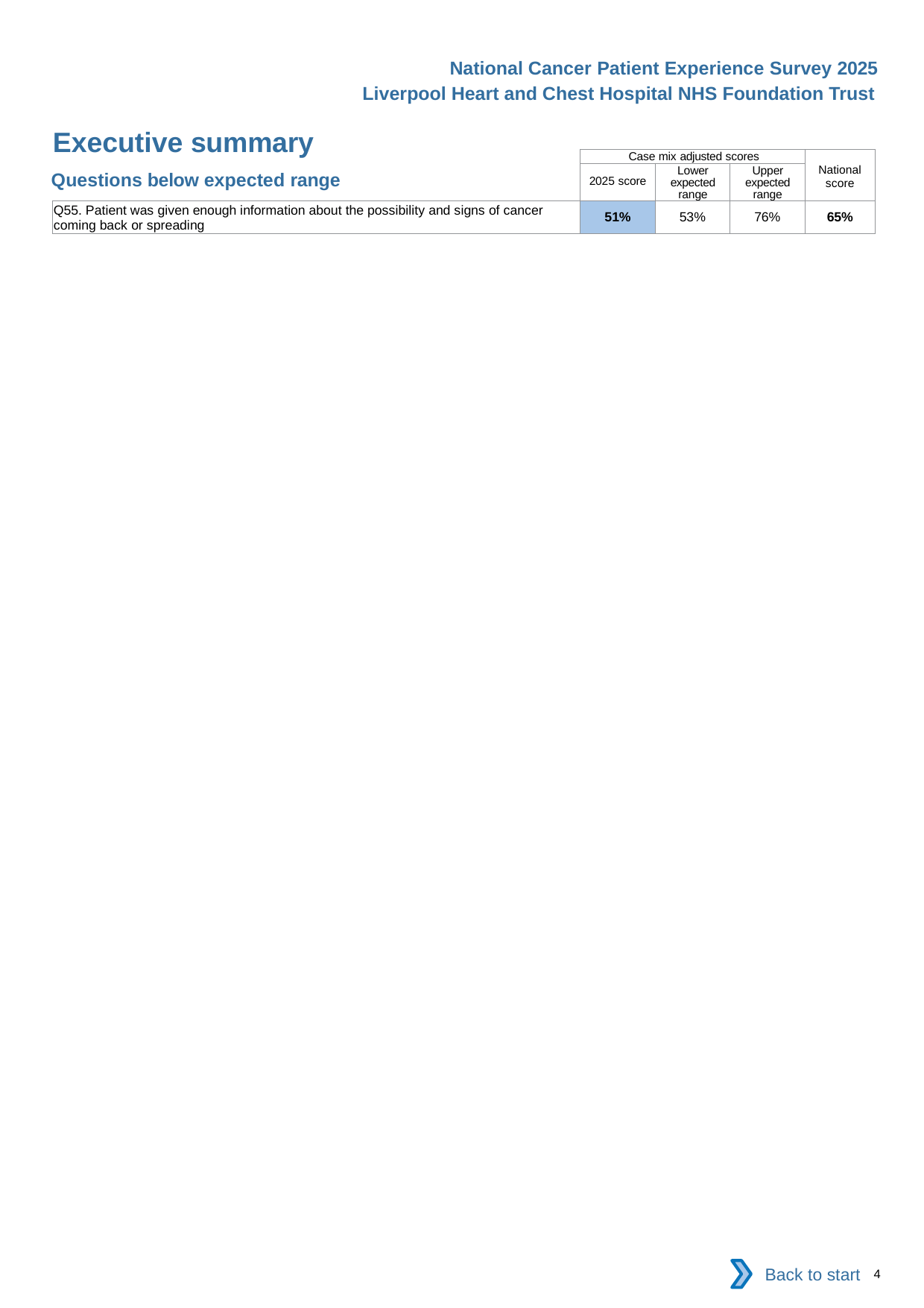

National Cancer Patient Experience Survey 2025
Liverpool Heart and Chest Hospital NHS Foundation Trust
Executive summary (2)
|  | Case mix adjusted scores |  |  | National score |
| --- | --- | --- | --- | --- |
|  | 2025 score | Lower expected range | Upper expected range |  |
| Q55. Patient was given enough information about the possibility and signs of cancer coming back or spreading | 51% | 53% | 76% | 65% |
Questions below expected range
Back to start

4